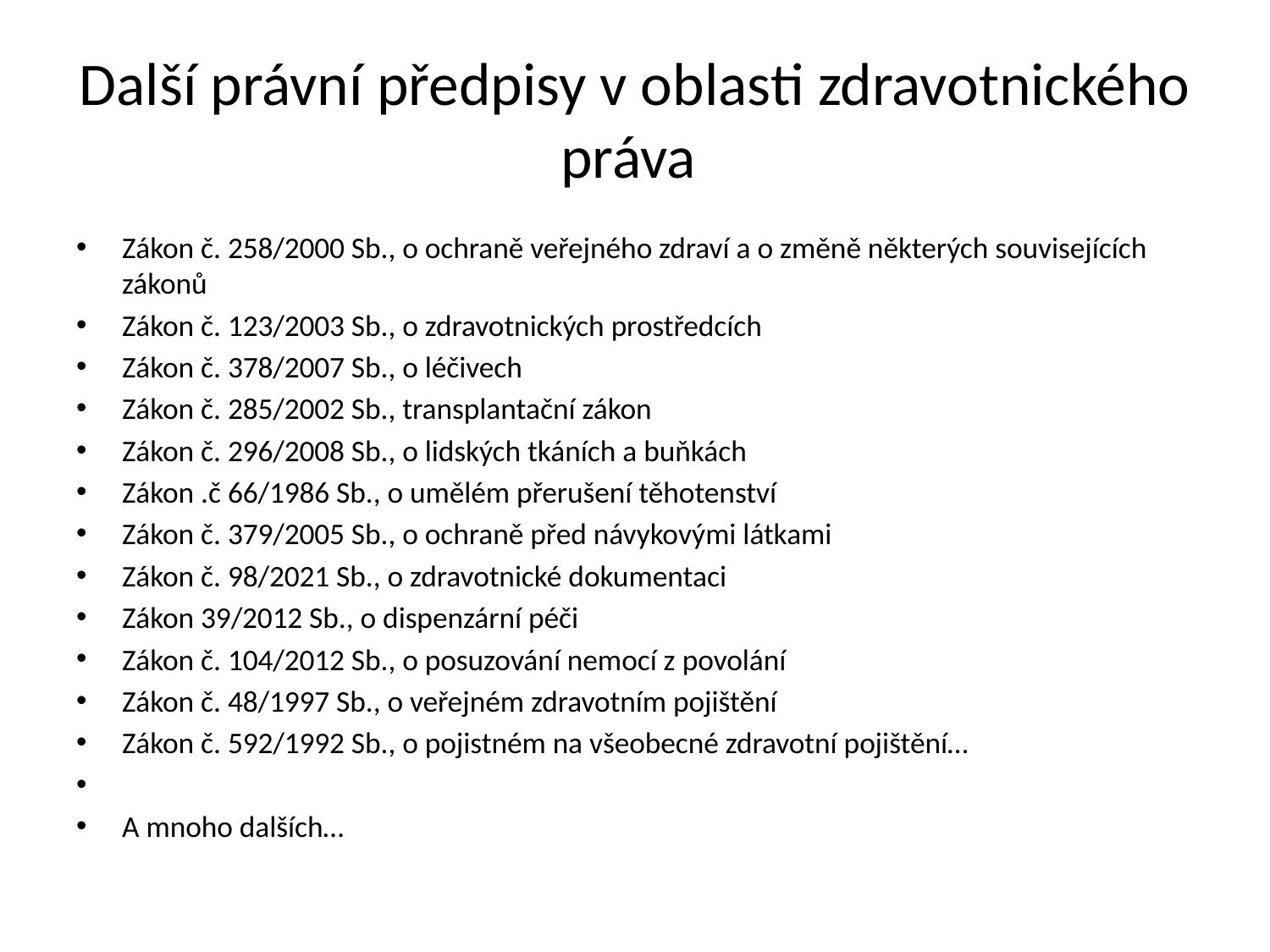

# Další právní předpisy v oblasti zdravotnického práva
Zákon č. 258/2000 Sb., o ochraně veřejného zdraví a o změně některých souvisejících zákonů
Zákon č. 123/2003 Sb., o zdravotnických prostředcích
Zákon č. 378/2007 Sb., o léčivech
Zákon č. 285/2002 Sb., transplantační zákon
Zákon č. 296/2008 Sb., o lidských tkáních a buňkách
Zákon .č 66/1986 Sb., o umělém přerušení těhotenství
Zákon č. 379/2005 Sb., o ochraně před návykovými látkami
Zákon č. 98/2021 Sb., o zdravotnické dokumentaci
Zákon 39/2012 Sb., o dispenzární péči
Zákon č. 104/2012 Sb., o posuzování nemocí z povolání
Zákon č. 48/1997 Sb., o veřejném zdravotním pojištění
Zákon č. 592/1992 Sb., o pojistném na všeobecné zdravotní pojištění…

A mnoho dalších…